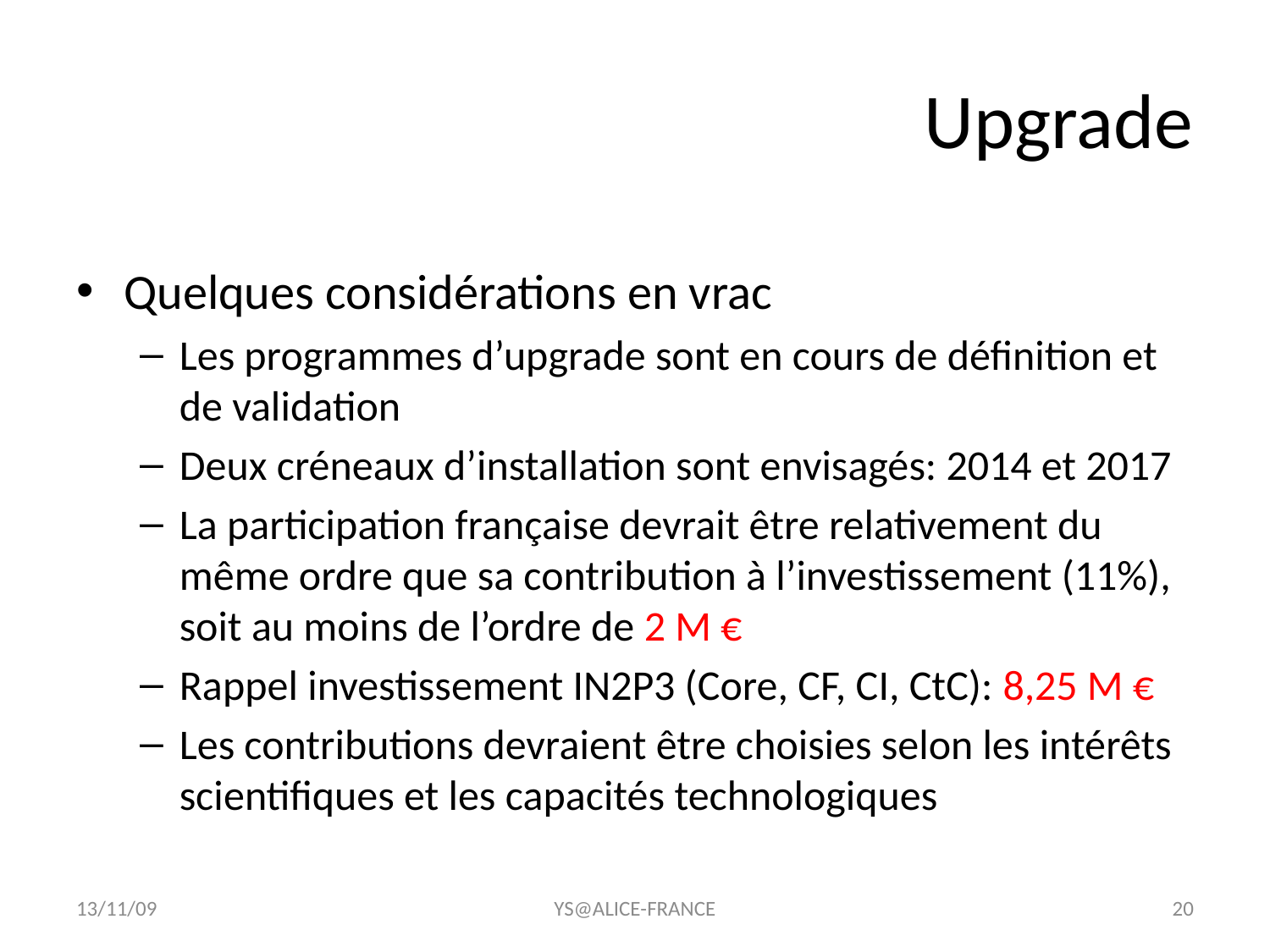

# Upgrade
Quelques considérations en vrac
Les programmes d’upgrade sont en cours de définition et de validation
Deux créneaux d’installation sont envisagés: 2014 et 2017
La participation française devrait être relativement du même ordre que sa contribution à l’investissement (11%), soit au moins de l’ordre de 2 M €
Rappel investissement IN2P3 (Core, CF, CI, CtC): 8,25 M €
Les contributions devraient être choisies selon les intérêts scientifiques et les capacités technologiques
13/11/09
YS@ALICE-FRANCE
20